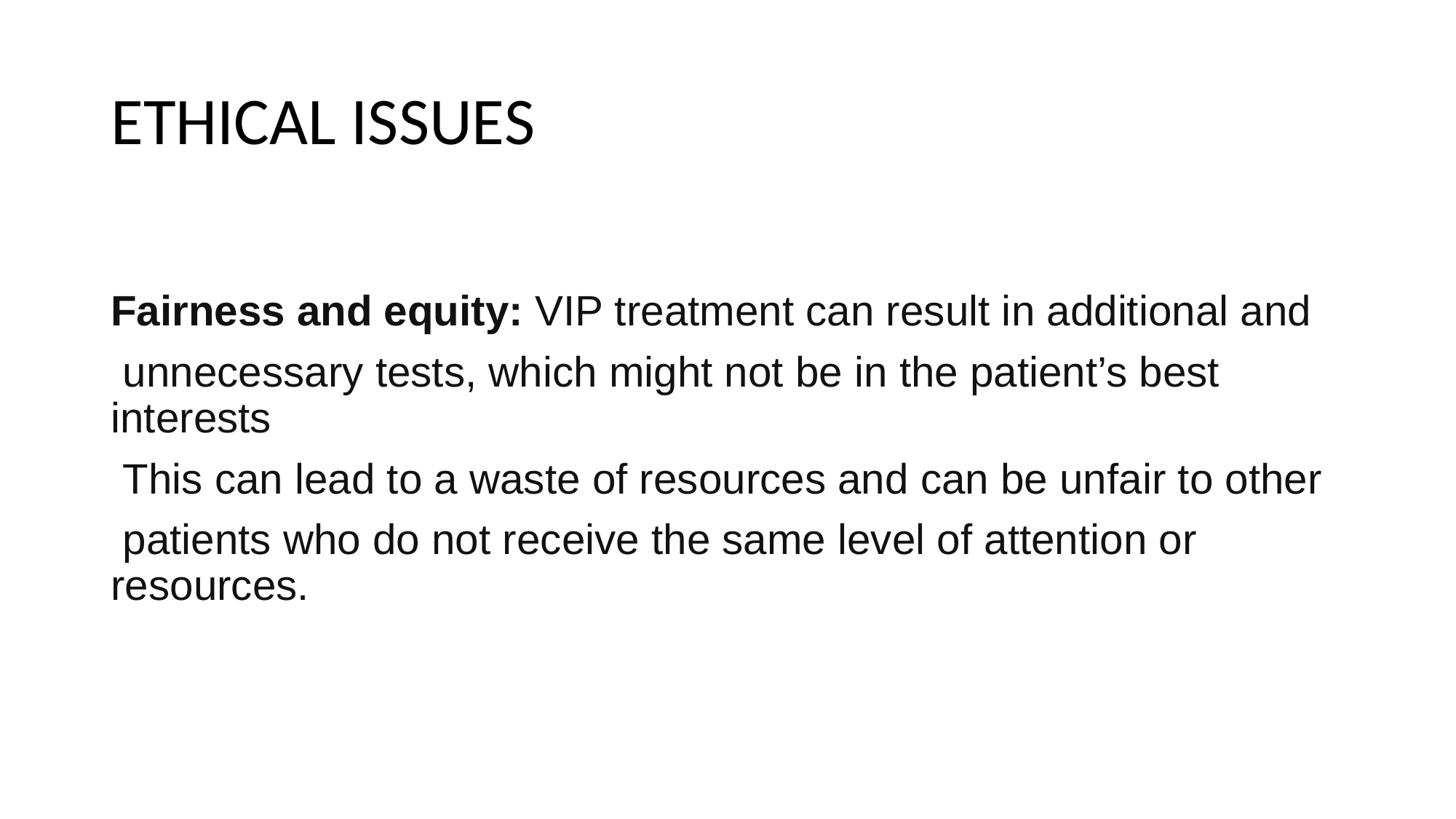

# ETHICAL ISSUES

Fairness and equity: VIP treatment can result in additional and
 unnecessary tests, which might not be in the patient’s best interests
 This can lead to a waste of resources and can be unfair to other
 patients who do not receive the same level of attention or resources.